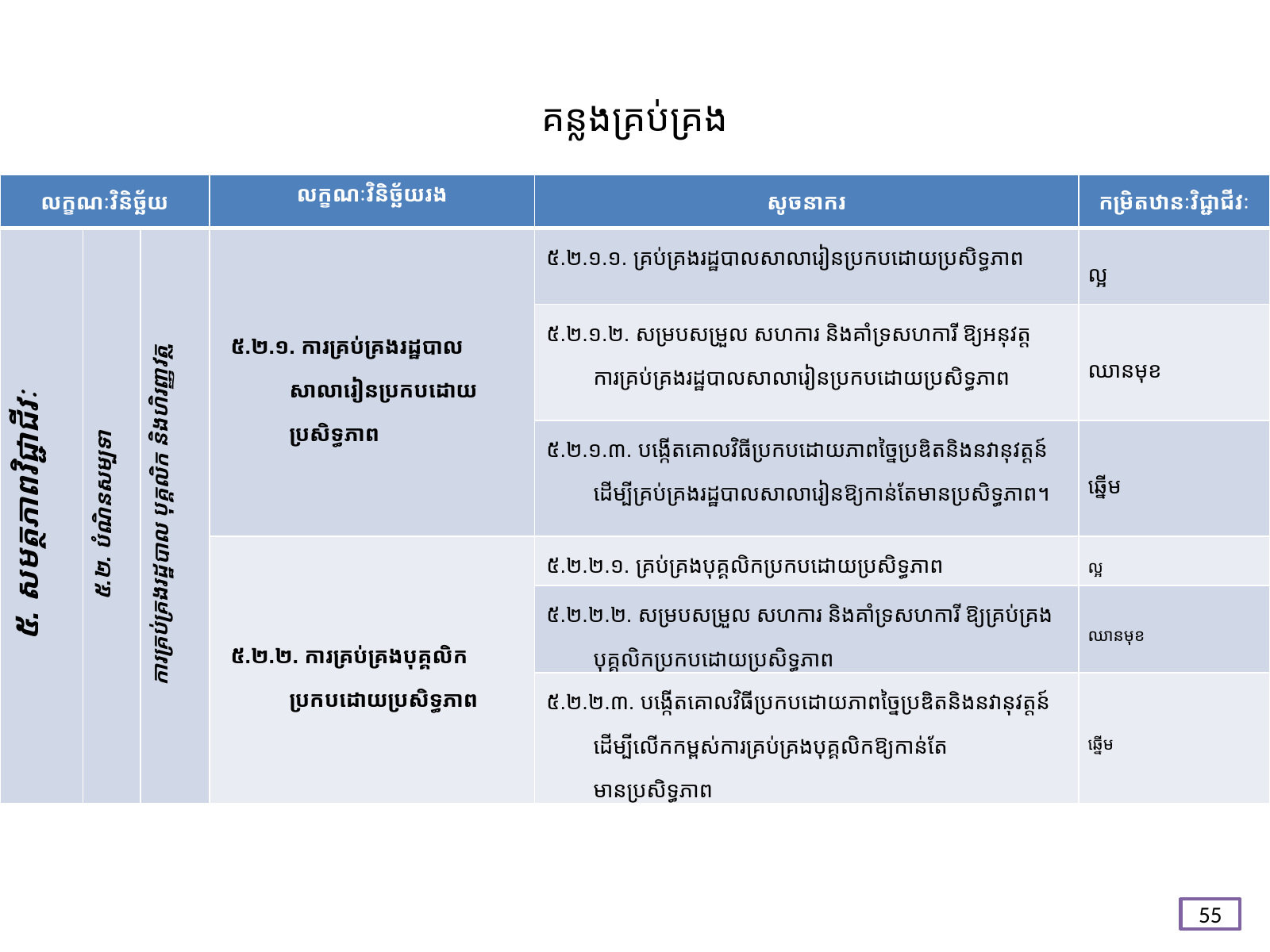

# គន្លង​គ្រប់គ្រង
| លក្ខណៈវិនិច្ឆ័យ |  |  | លក្ខណៈវិនិច្ឆ័យរង | សូចនាករ | កម្រិតឋានៈវិជ្ជាជីវៈ |
| --- | --- | --- | --- | --- | --- |
| ៥. សមត្ថភាពវិជ្ជាជីវៈ | ៥.២. បំណិនសម្បទា | ការគ្រប់គ្រងរដ្ឋបាល បុគ្គលិក និងហិរញ្ញវត្ថុ | ៥.២.១. ការគ្រប់គ្រងរដ្ឋបាលសាលារៀនប្រកបដោយប្រសិទ្ធភាព | ៥.២.១.១. គ្រប់គ្រងរដ្ឋបាលសាលារៀនប្រកបដោយប្រសិទ្ធភាព | ល្អ |
|  |  |  |  | ៥.២.១.២. សម្របសម្រួល សហការ និងគាំទ្រសហការី ឱ្យអនុវត្តការគ្រប់គ្រងរដ្ឋបាលសាលារៀនប្រកបដោយប្រសិទ្ធភាព | ឈានមុខ |
|  |  |  |  | ៥.២.១.៣. បង្កើតគោលវិធីប្រកបដោយភាពច្នៃប្រឌិតនិងនវានុវត្តន៍ ដើម្បីគ្រប់គ្រងរដ្ឋបាលសាលារៀនឱ្យកាន់តែមានប្រសិទ្ធភាព។ | ឆ្នើម |
|  |  |  | ៥.២.២. ការគ្រប់គ្រងបុគ្គលិកប្រកបដោយប្រសិទ្ធភាព | ៥.២.២.១. គ្រប់គ្រងបុគ្គលិកប្រកបដោយប្រសិទ្ធភាព | ល្អ |
|  |  |  |  | ៥.២.២.២. សម្របសម្រួល សហការ និងគាំទ្រសហការី ឱ្យគ្រប់គ្រងបុគ្គលិកប្រកបដោយប្រសិទ្ធភាព | ឈានមុខ |
|  |  |  |  | ៥.២.២.៣. បង្កើតគោលវិធីប្រកបដោយភាពច្នៃប្រឌិតនិងនវានុវត្តន៍ ដើម្បីលើកកម្ពស់ការគ្រប់គ្រងបុគ្គលិកឱ្យកាន់តែមានប្រសិទ្ធភាព | ឆ្នើម |
55